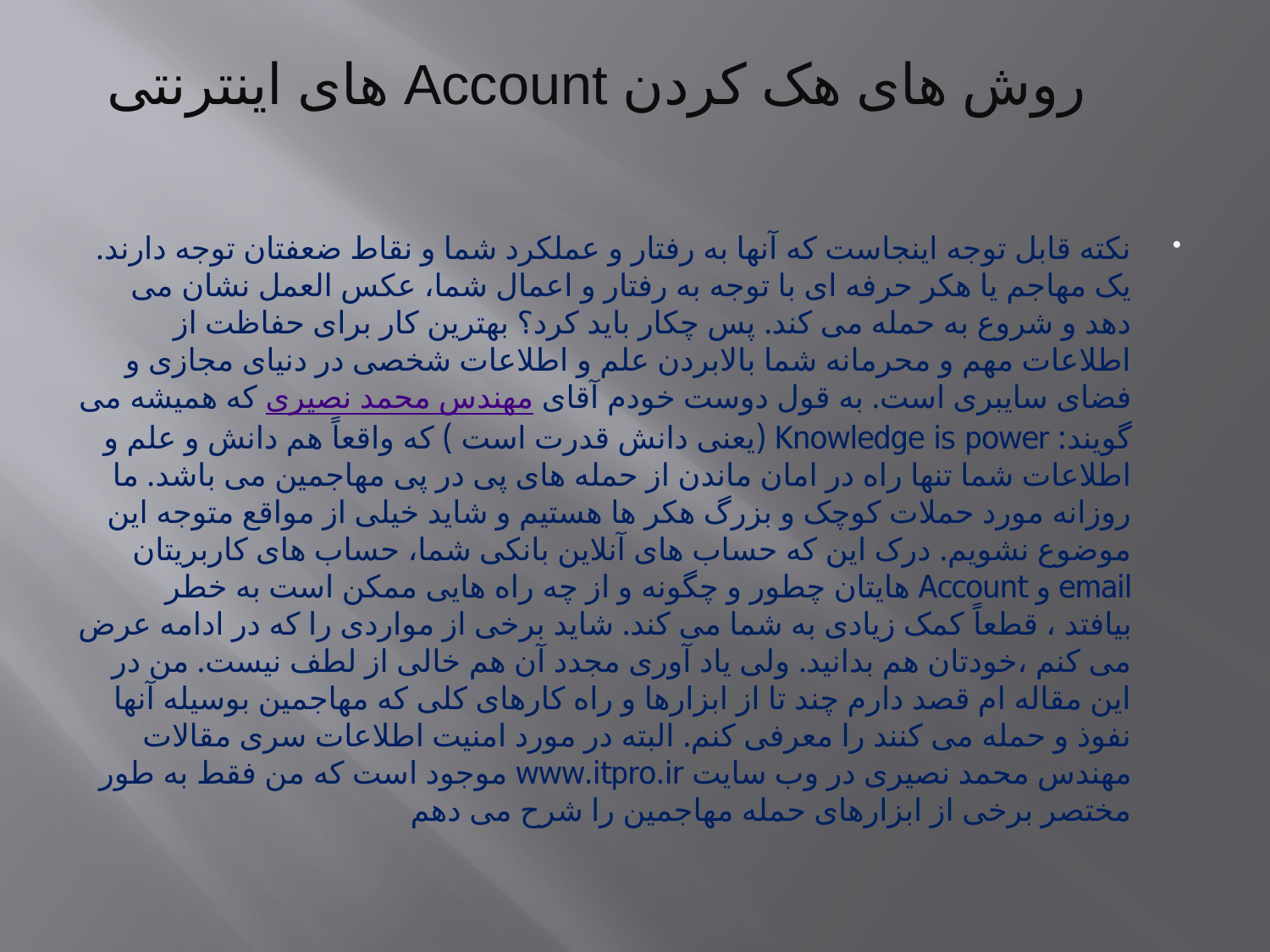

# روش های هک کردن Account های اینترنتی
نکته قابل توجه اینجاست که آنها به رفتار و عملکرد شما و نقاط ضعفتان توجه دارند. یک مهاجم یا هکر حرفه ای با توجه به رفتار و اعمال شما، عکس العمل نشان می دهد و شروع به حمله می کند. پس چکار باید کرد؟ بهترین کار برای حفاظت از اطلاعات مهم و محرمانه شما بالابردن علم و اطلاعات شخصی در دنیای مجازی و فضای سایبری است. به قول دوست خودم آقای مهندس محمد نصیری که همیشه می گویند: Knowledge is power (یعنی دانش قدرت است ) که واقعاً هم دانش و علم و اطلاعات شما تنها راه در امان ماندن از حمله های پی در پی مهاجمین می باشد. ما روزانه مورد حملات کوچک و بزرگ هکر ها هستیم و شاید خیلی از مواقع متوجه این موضوع نشویم. درک این که حساب های آنلاین بانکی شما، حساب های کاربریتان email و Account هایتان چطور و چگونه و از چه راه هایی ممکن است به خطر بیافتد ، قطعاً کمک زیادی به شما می کند. شاید برخی از مواردی را که در ادامه عرض می کنم ،خودتان هم بدانید. ولی یاد آوری مجدد آن هم خالی از لطف نیست. من در این مقاله ام قصد دارم چند تا از ابزارها و راه کارهای کلی که مهاجمین بوسیله آنها نفوذ و حمله می کنند را معرفی کنم. البته در مورد امنیت اطلاعات سری مقالات مهندس محمد نصیری در وب سایت www.itpro.ir موجود است که من فقط به طور مختصر برخی از ابزارهای حمله مهاجمین را شرح می دهم